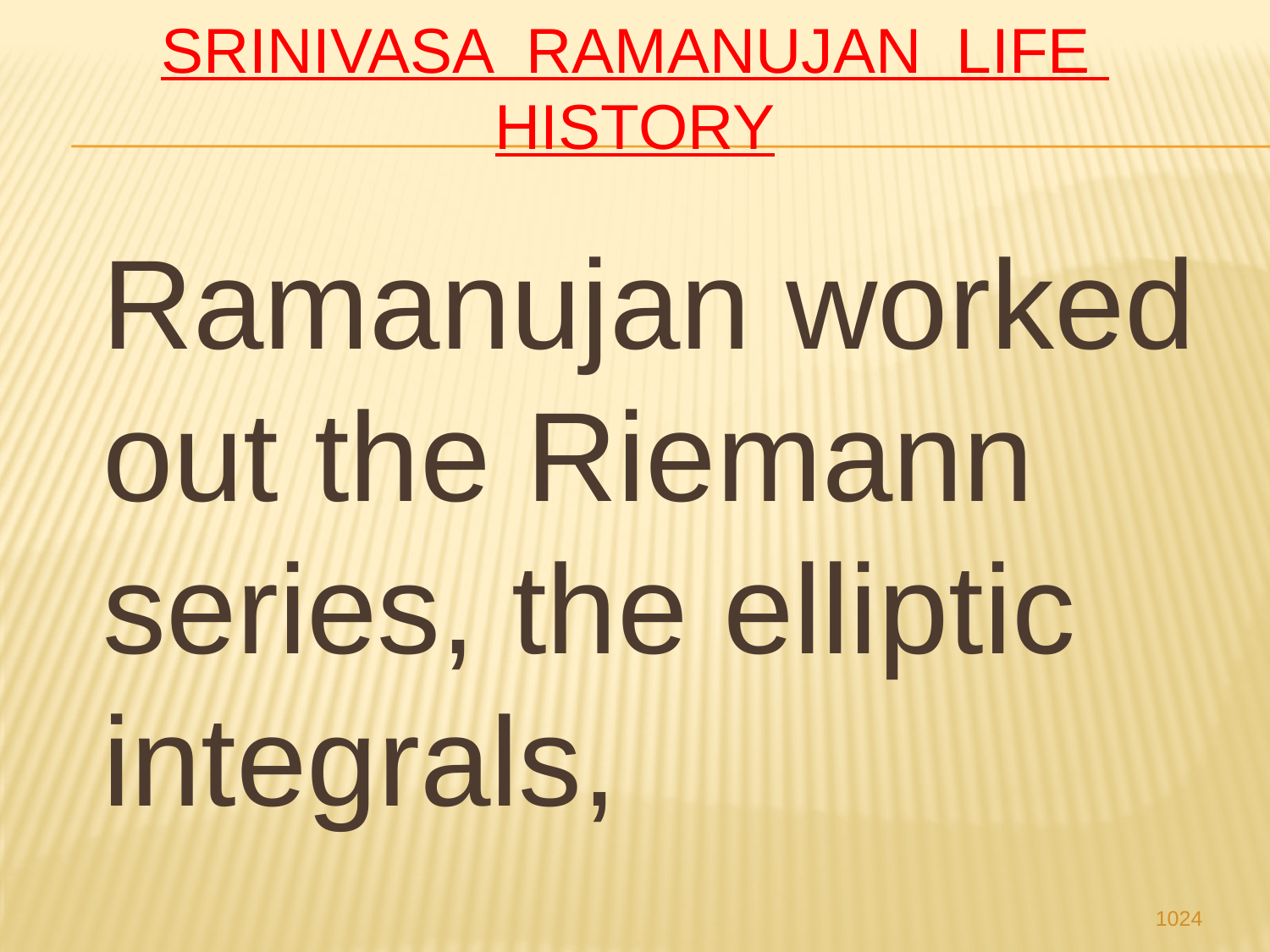

# Srinivasa  Ramanujan  life  history
   Ramanujan worked out the Riemann series, the elliptic integrals,

1024